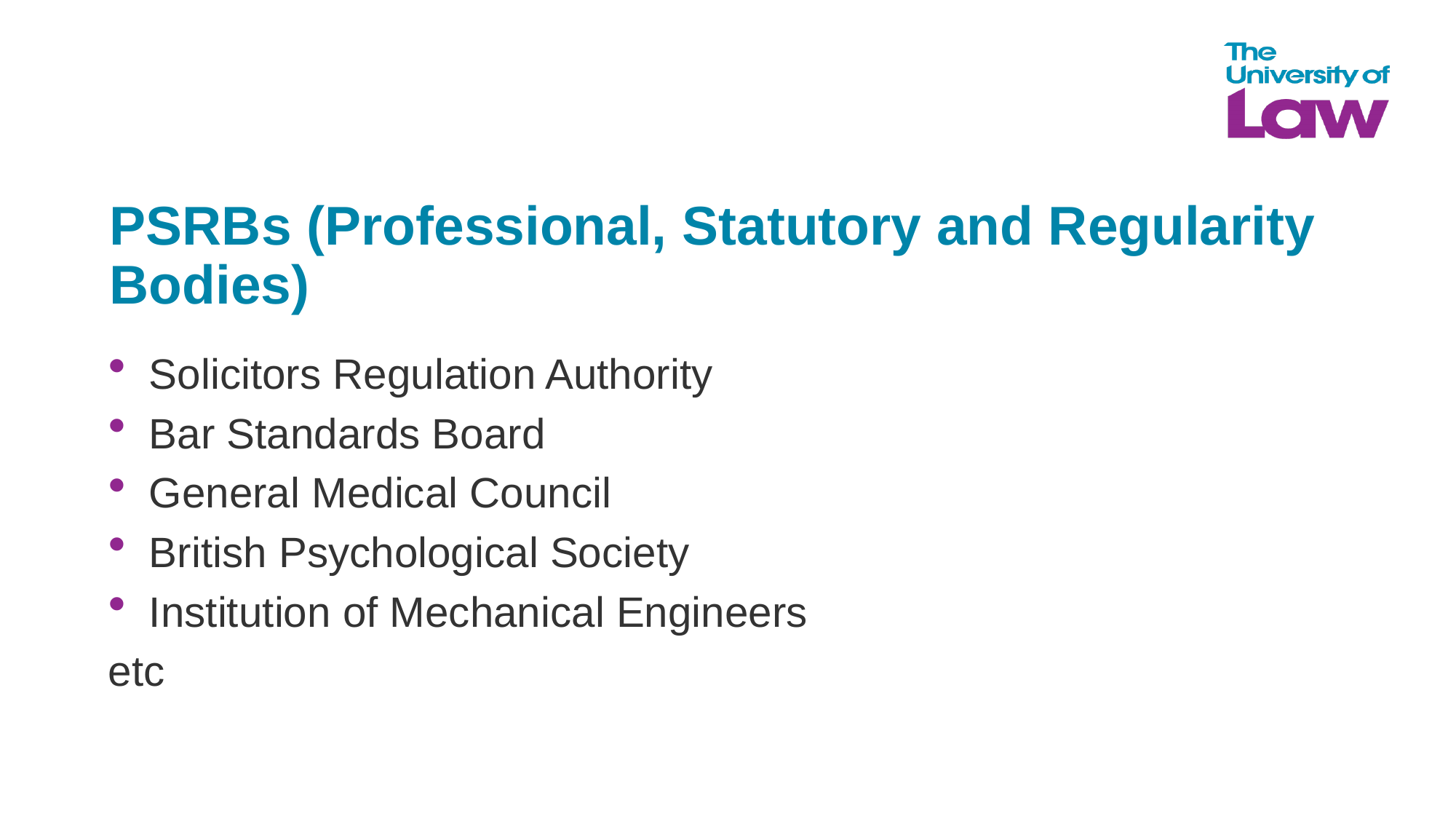

# PSRBs (Professional, Statutory and Regularity Bodies)
Solicitors Regulation Authority
Bar Standards Board
General Medical Council
British Psychological Society
Institution of Mechanical Engineers
etc